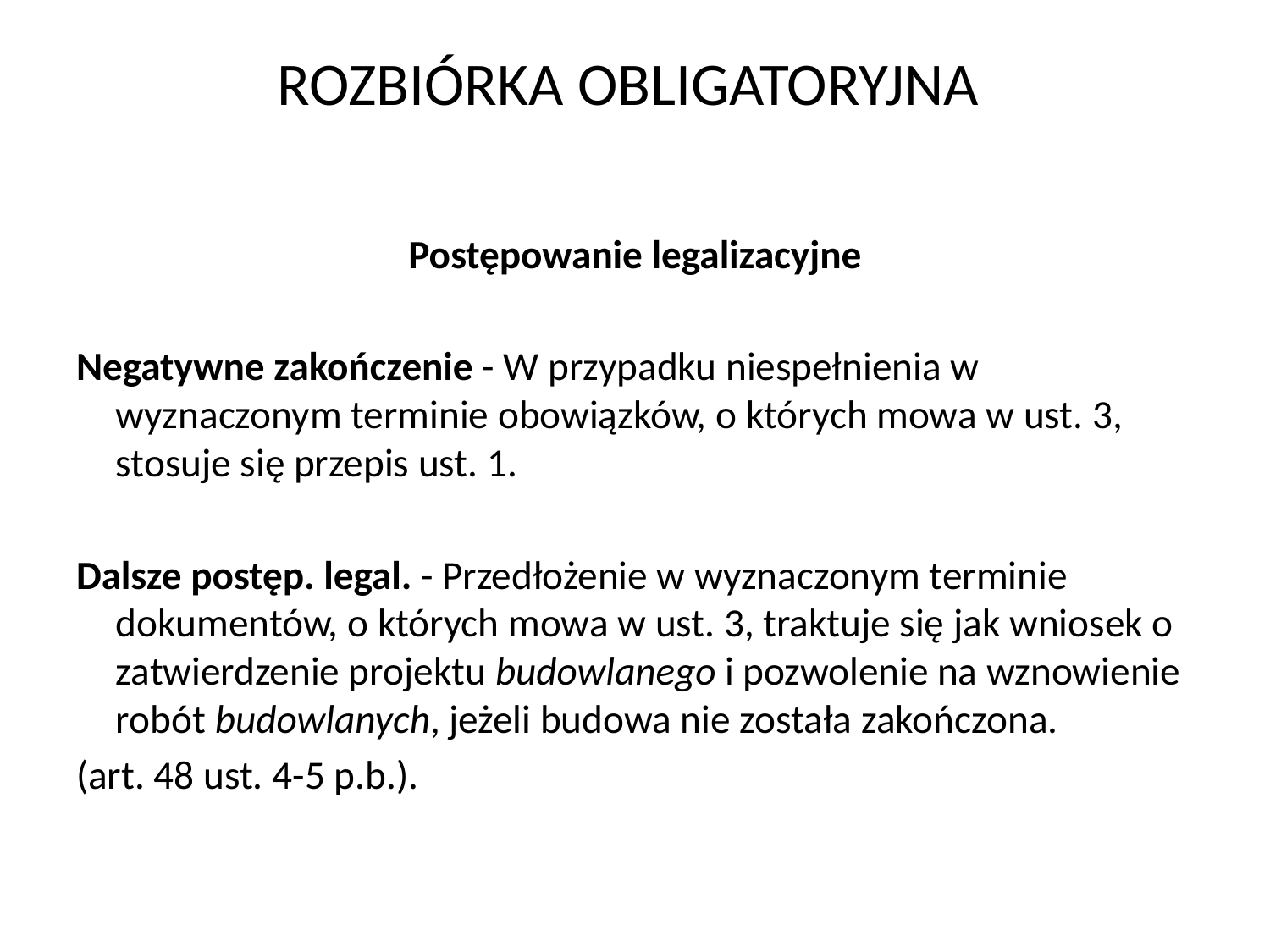

# ROZBIÓRKA OBLIGATORYJNA
Postępowanie legalizacyjne

Negatywne zakończenie - W przypadku niespełnienia w wyznaczonym terminie obowiązków, o których mowa w ust. 3, stosuje się przepis ust. 1.

Dalsze postęp. legal. - Przedłożenie w wyznaczonym terminie dokumentów, o których mowa w ust. 3, traktuje się jak wniosek o zatwierdzenie projektu budowlanego i pozwolenie na wznowienie robót budowlanych, jeżeli budowa nie została zakończona.
(art. 48 ust. 4-5 p.b.).